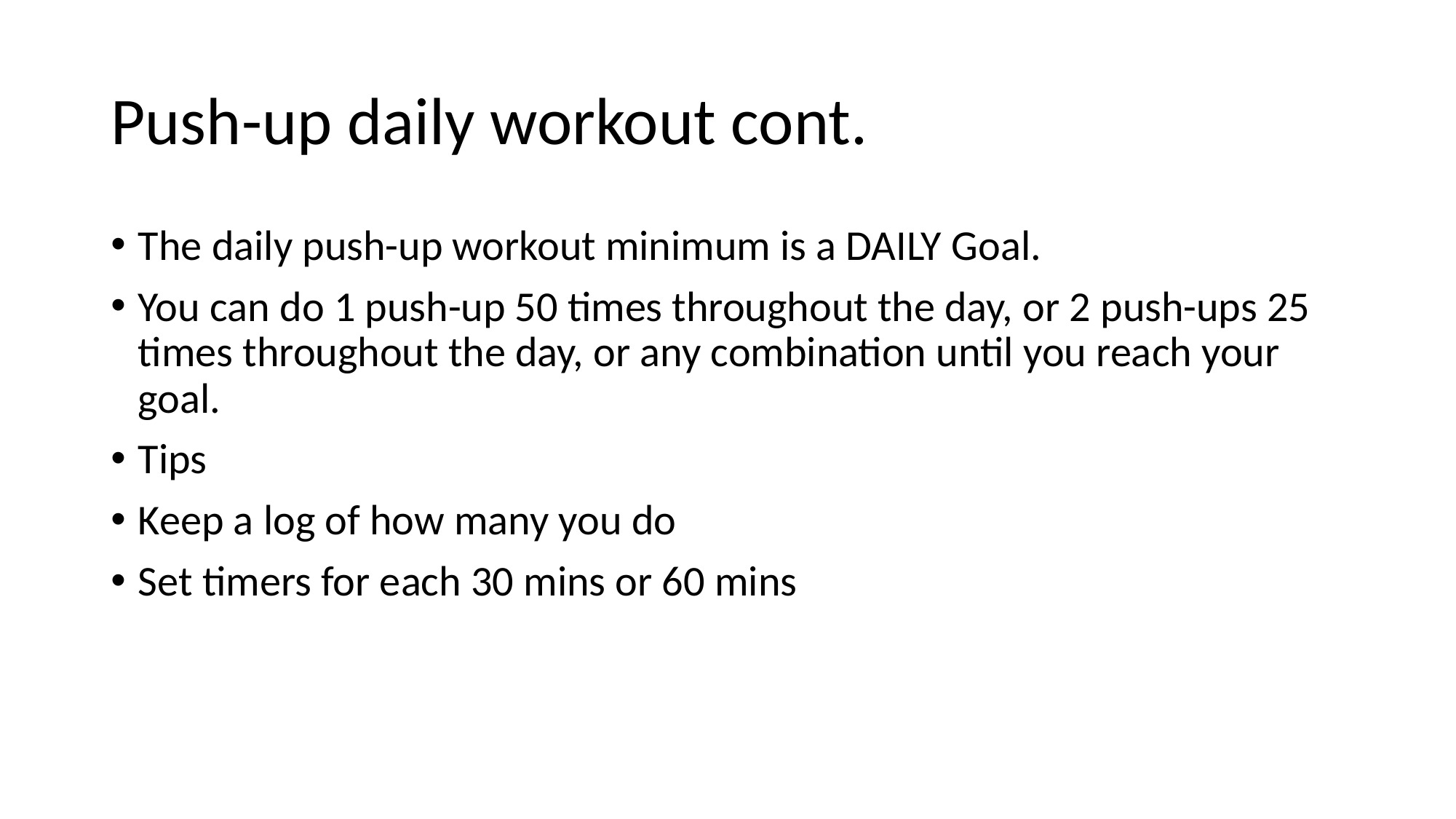

# Push-up daily workout cont.
The daily push-up workout minimum is a DAILY Goal.
You can do 1 push-up 50 times throughout the day, or 2 push-ups 25 times throughout the day, or any combination until you reach your goal.
Tips
Keep a log of how many you do
Set timers for each 30 mins or 60 mins